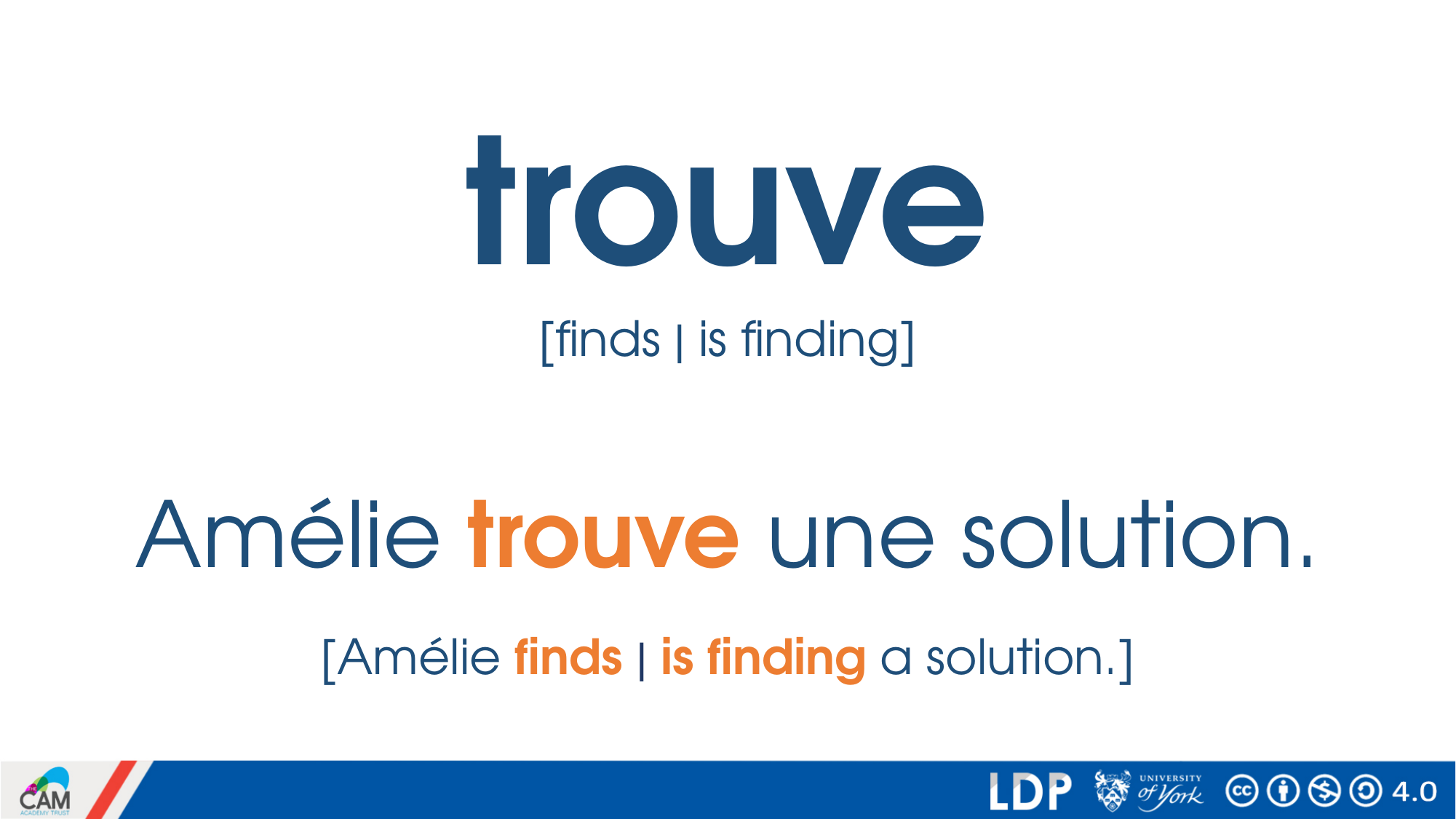

# trouve
[finds | is finding]
Amélie trouve une solution.
[Amélie finds | is finding a solution.]